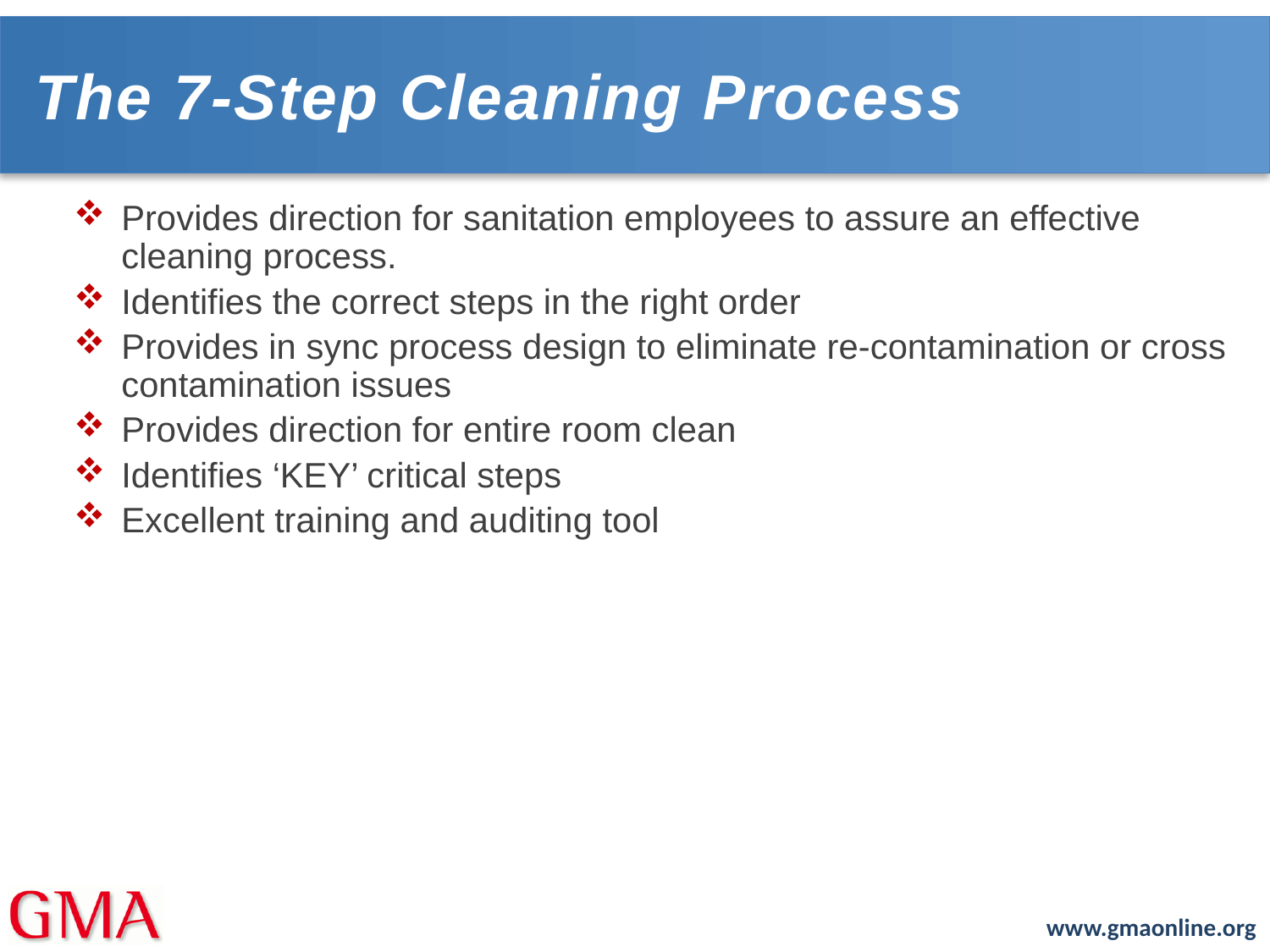

# The 7-Step Cleaning Process
Provides direction for sanitation employees to assure an effective cleaning process.
Identifies the correct steps in the right order
Provides in sync process design to eliminate re-contamination or cross contamination issues
Provides direction for entire room clean
Identifies ‘KEY’ critical steps
Excellent training and auditing tool